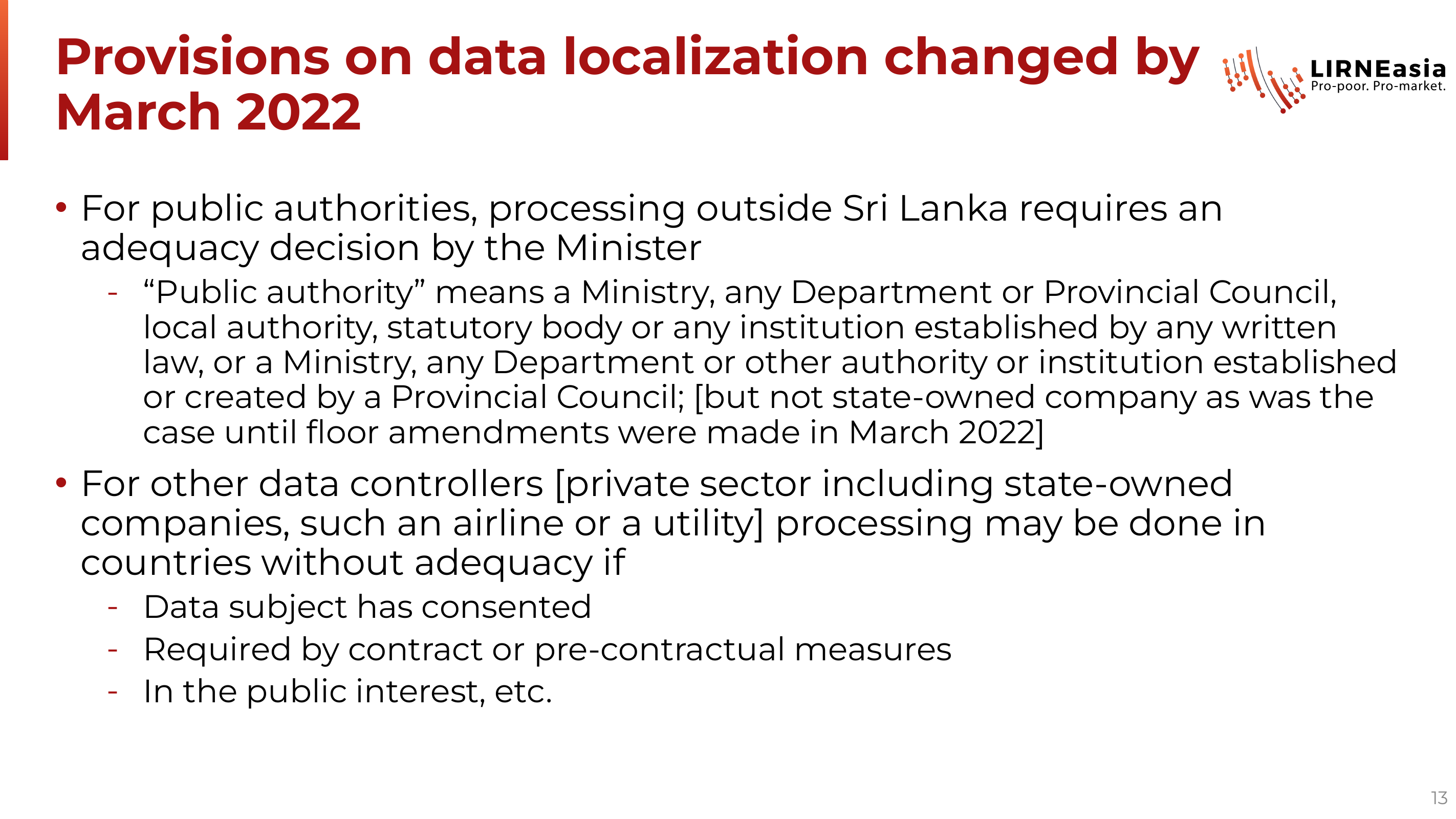

# Provisions on data localization changed by March 2022
For public authorities, processing outside Sri Lanka requires an adequacy decision by the Minister
“Public authority” means a Ministry, any Department or Provincial Council, local authority, statutory body or any institution established by any written law, or a Ministry, any Department or other authority or institution established or created by a Provincial Council; [but not state-owned company as was the case until floor amendments were made in March 2022]
For other data controllers [private sector including state-owned companies, such an airline or a utility] processing may be done in countries without adequacy if
Data subject has consented
Required by contract or pre-contractual measures
In the public interest, etc.
13